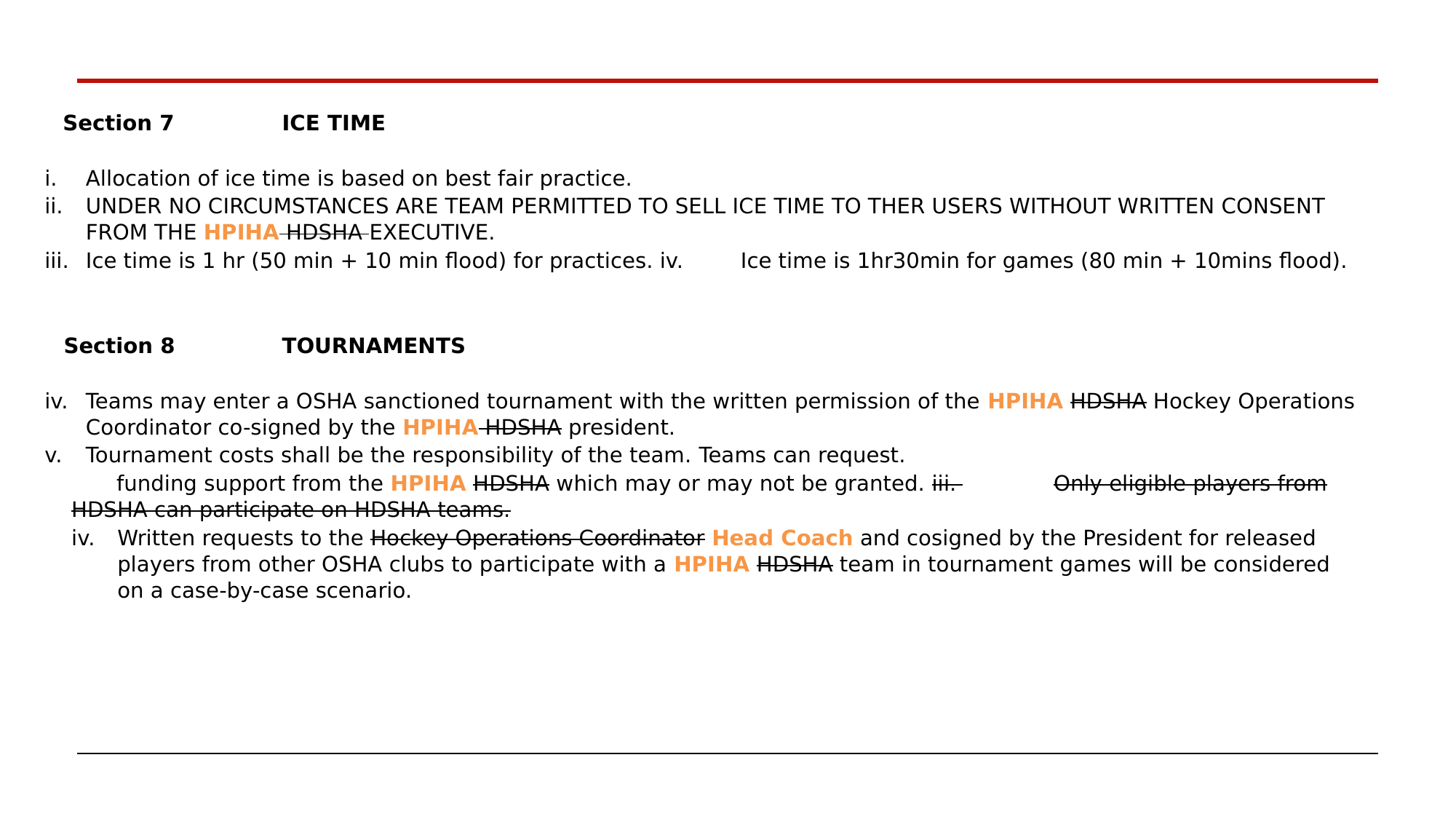

Section 7 	ICE TIME

Allocation of ice time is based on best fair practice.
UNDER NO CIRCUMSTANCES ARE TEAM PERMITTED TO SELL ICE TIME TO THER USERS WITHOUT WRITTEN CONSENT FROM THE HPIHA HDSHA EXECUTIVE.
Ice time is 1 hr (50 min + 10 min flood) for practices. iv. 	Ice time is 1hr30min for games (80 min + 10mins flood).

	Section 8 	TOURNAMENTS

Teams may enter a OSHA sanctioned tournament with the written permission of the HPIHA HDSHA Hockey Operations Coordinator co-signed by the HPIHA HDSHA president.
Tournament costs shall be the responsibility of the team. Teams can request.
funding support from the HPIHA HDSHA which may or may not be granted. iii. 	Only eligible players from HDSHA can participate on HDSHA teams.
iv. 	Written requests to the Hockey Operations Coordinator Head Coach and cosigned by the President for released players from other OSHA clubs to participate with a HPIHA HDSHA team in tournament games will be considered on a case-by-case scenario.